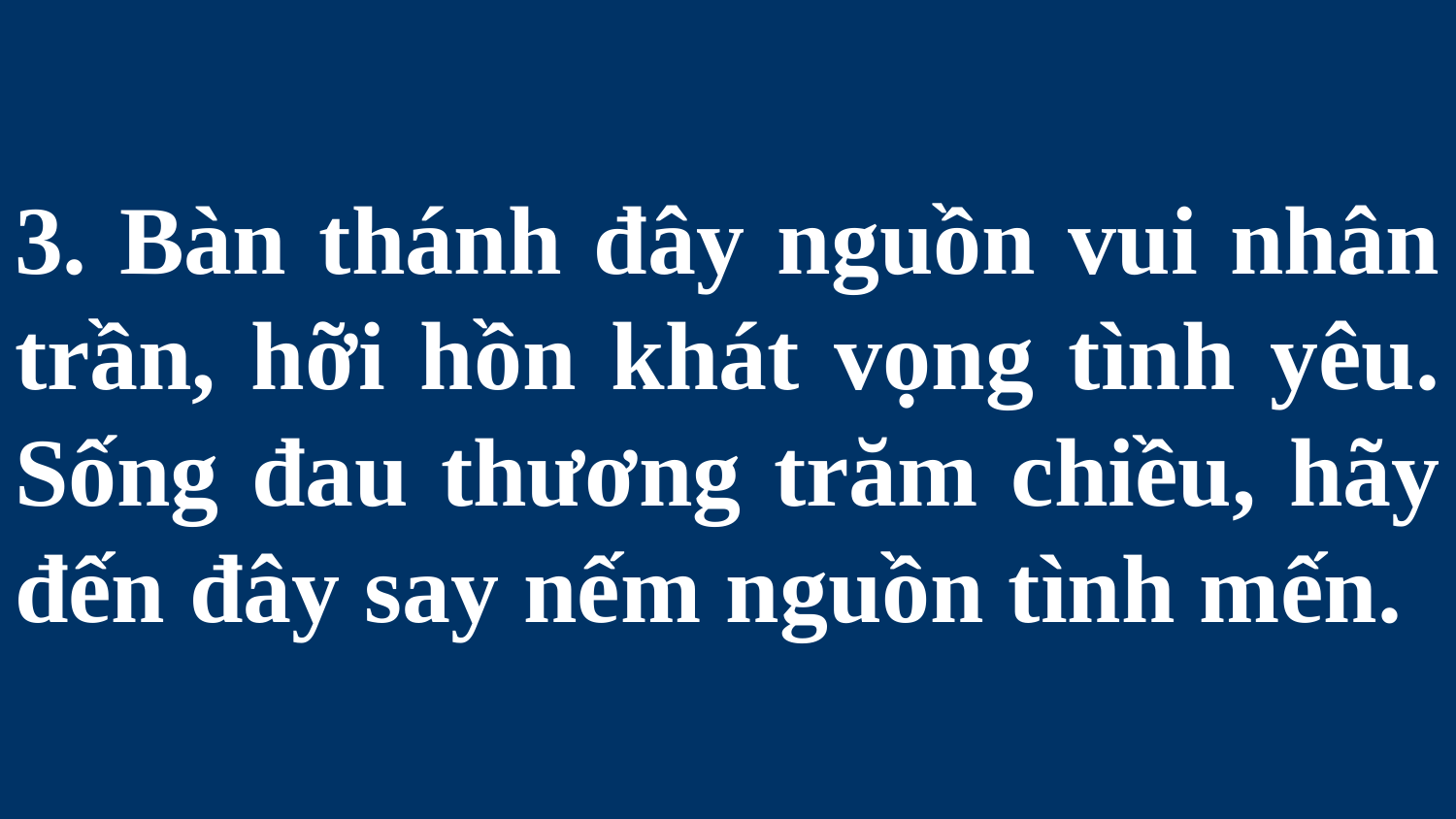

# 3. Bàn thánh đây nguồn vui nhân trần, hỡi hồn khát vọng tình yêu. Sống đau thương trăm chiều, hãy đến đây say nếm nguồn tình mến.